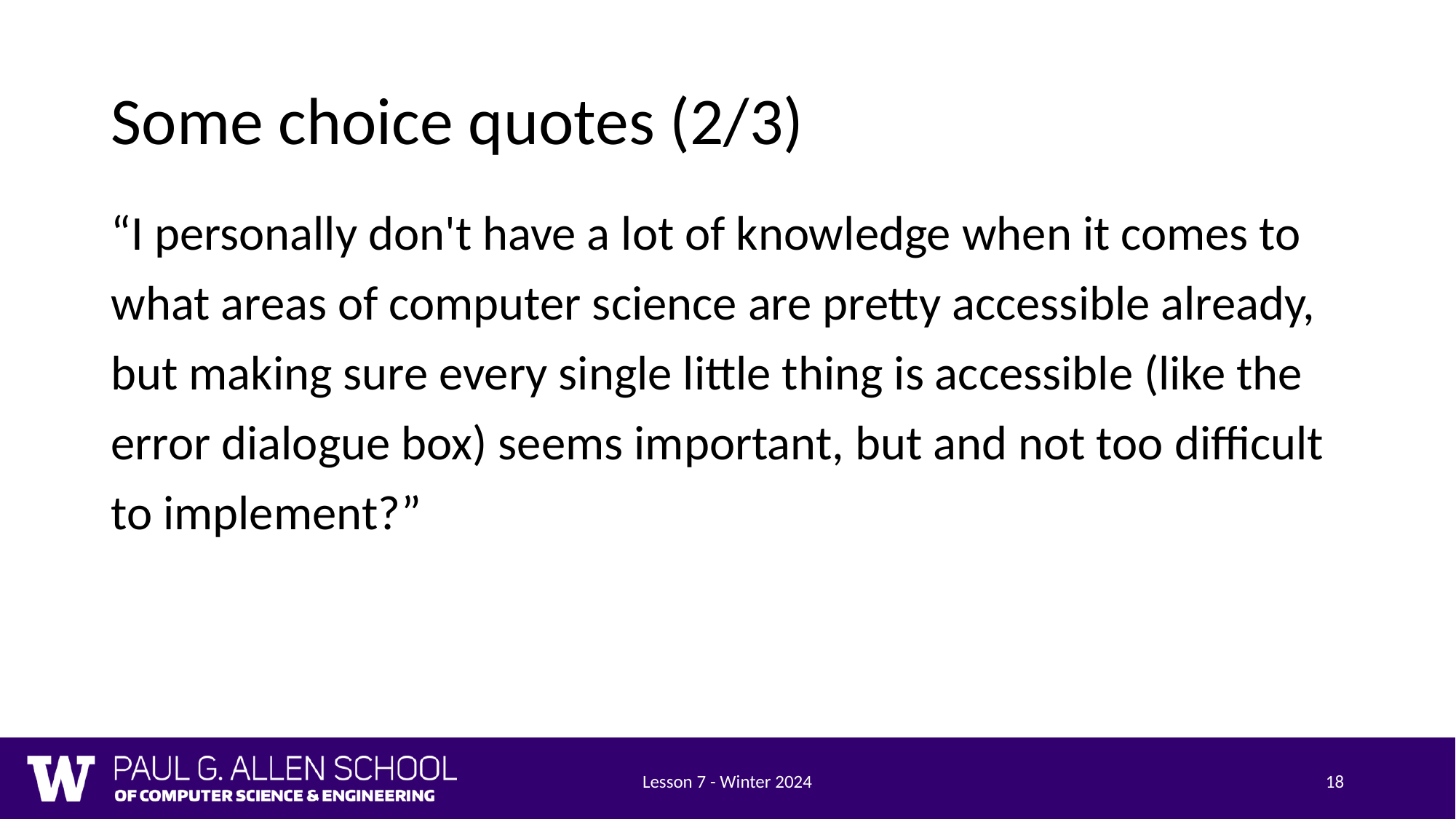

# Some choice quotes (2/3)
“I personally don't have a lot of knowledge when it comes to what areas of computer science are pretty accessible already, but making sure every single little thing is accessible (like the error dialogue box) seems important, but and not too difficult to implement?”
Lesson 7 - Winter 2024
18